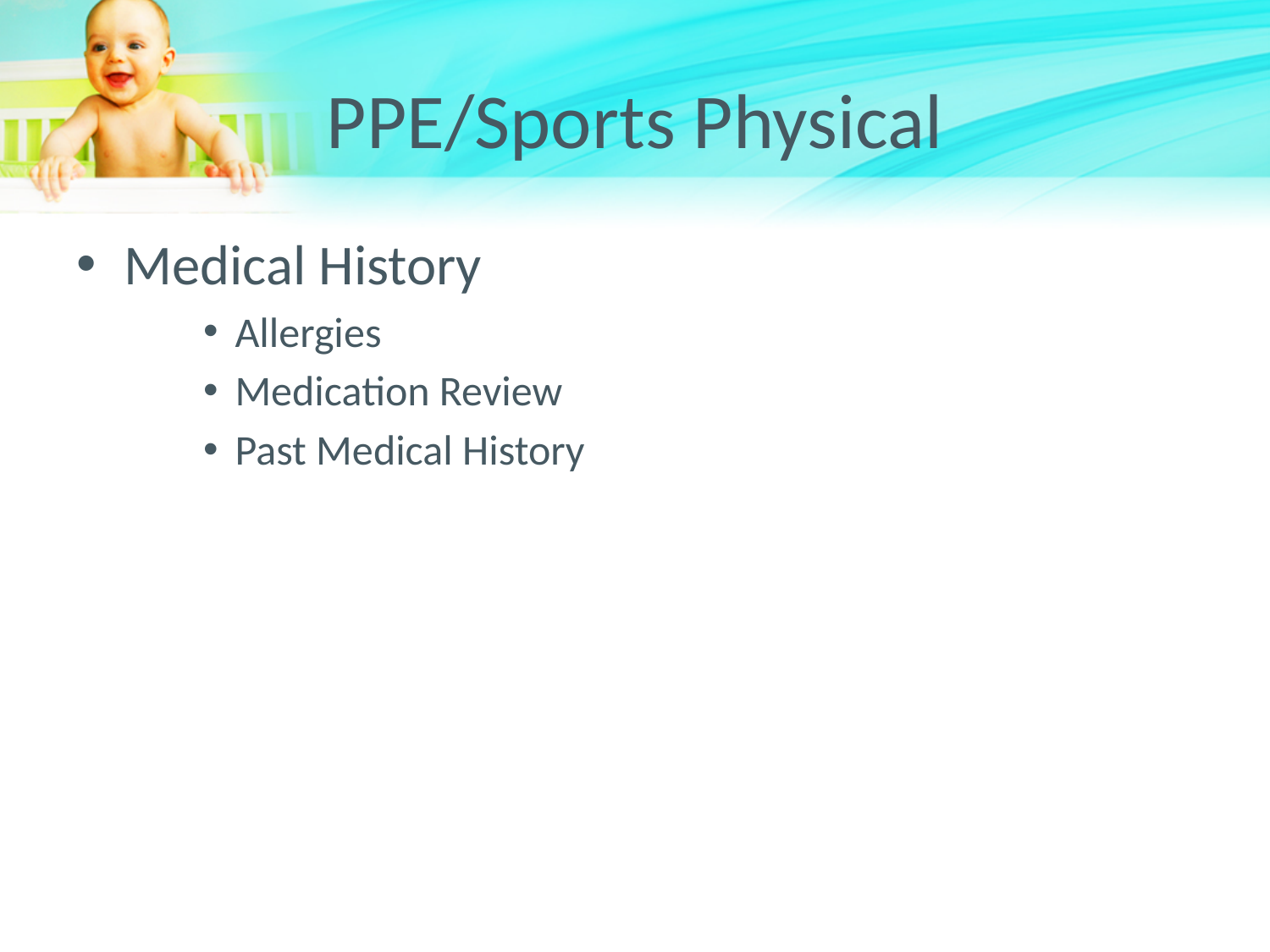

# PPE/Sports Physical
Medical History
Allergies
Medication Review
Past Medical History